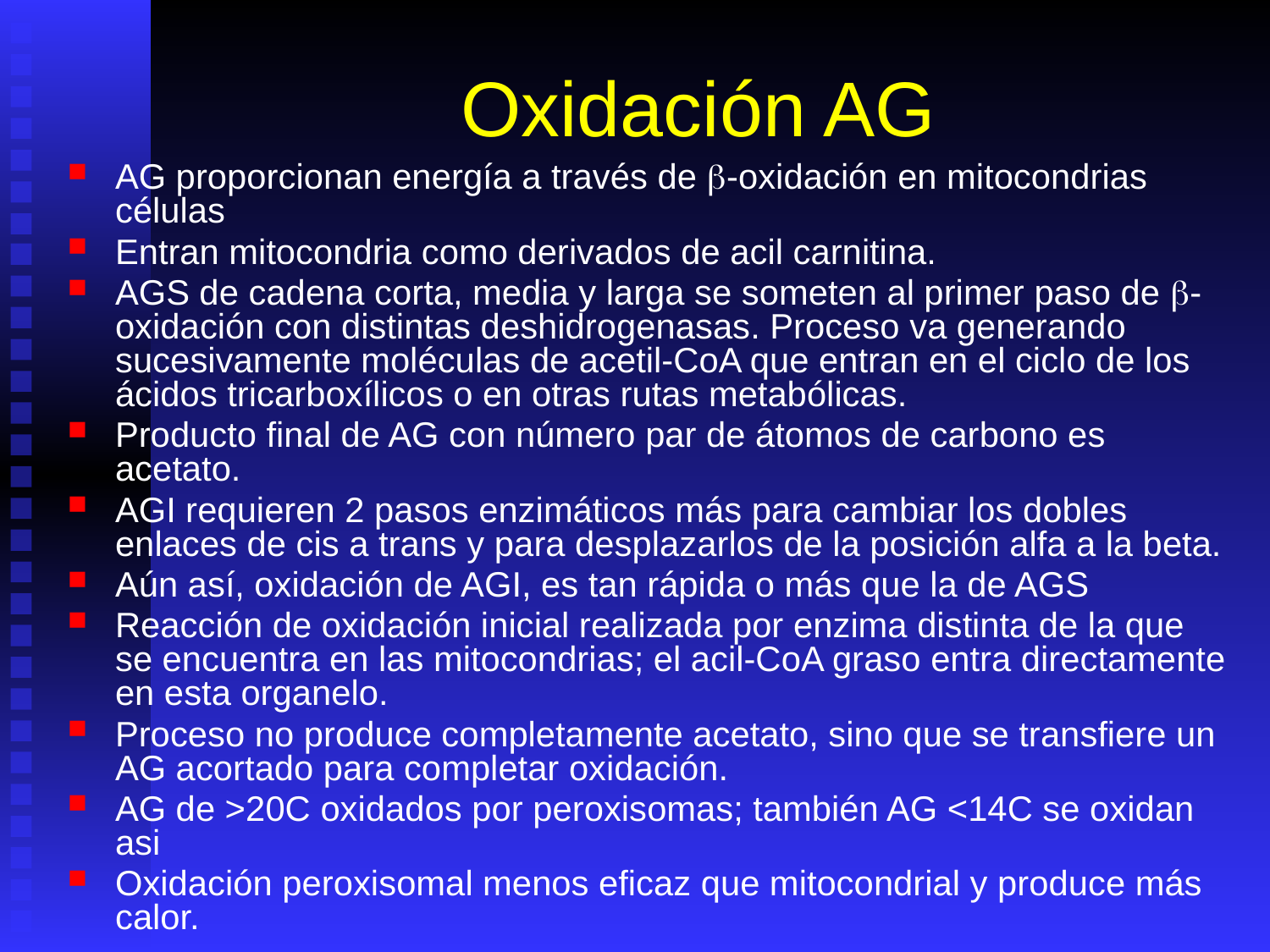

# Oxidación AG
AG proporcionan energía a través de β-oxidación en mitocondrias células
Entran mitocondria como derivados de acil carnitina.
AGS de cadena corta, media y larga se someten al primer paso de β-oxidación con distintas deshidrogenasas. Proceso va generando sucesivamente moléculas de acetil-CoA que entran en el ciclo de los ácidos tricarboxílicos o en otras rutas metabólicas.
Producto final de AG con número par de átomos de carbono es acetato.
AGI requieren 2 pasos enzimáticos más para cambiar los dobles enlaces de cis a trans y para desplazarlos de la posición alfa a la beta.
Aún así, oxidación de AGI, es tan rápida o más que la de AGS
Reacción de oxidación inicial realizada por enzima distinta de la que se encuentra en las mitocondrias; el acil-CoA graso entra directamente en esta organelo.
Proceso no produce completamente acetato, sino que se transfiere un AG acortado para completar oxidación.
AG de >20C oxidados por peroxisomas; también AG <14C se oxidan asi
Oxidación peroxisomal menos eficaz que mitocondrial y produce más calor.